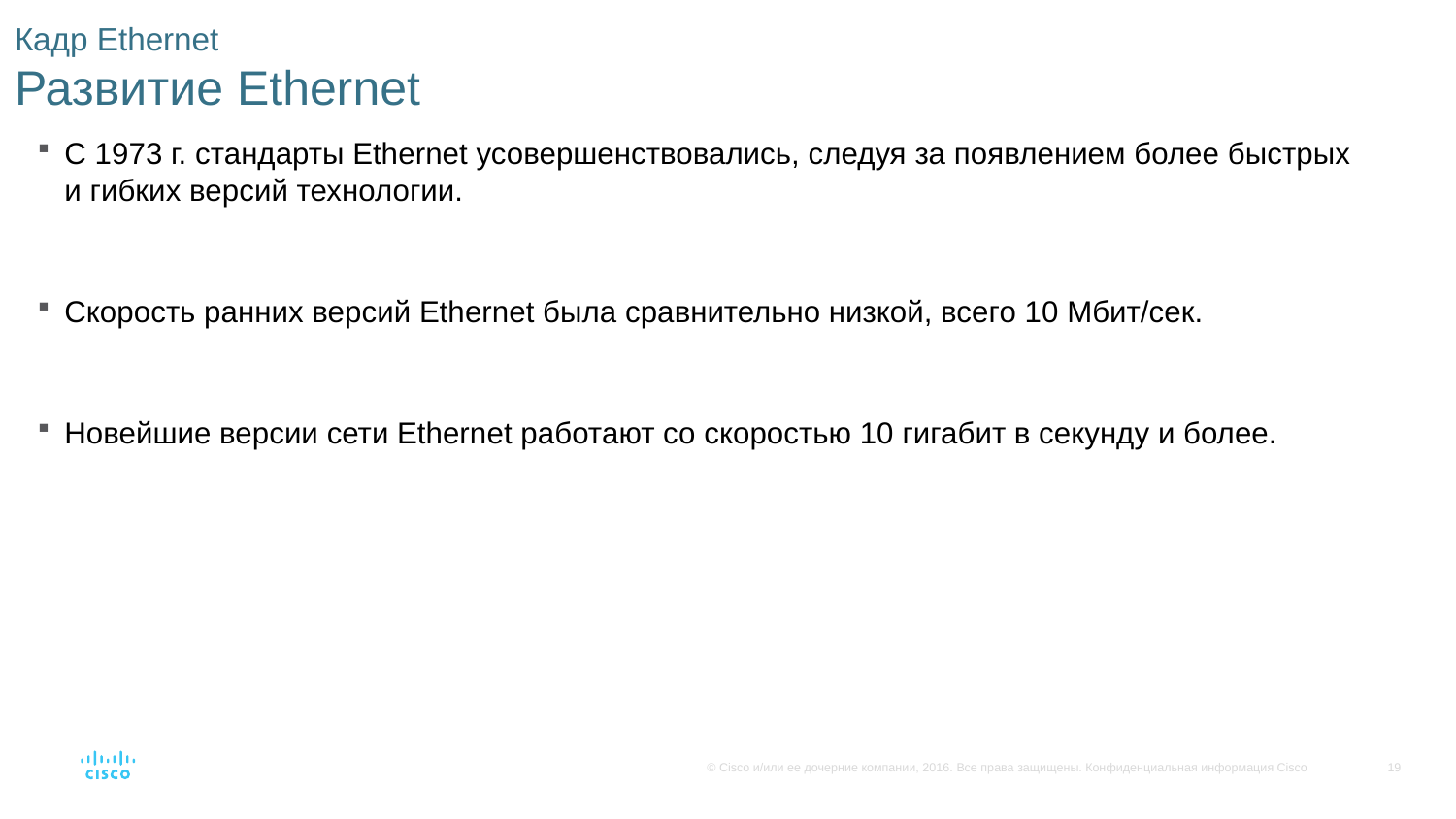

# Кадр Ethernet Развитие Ethernet
С 1973 г. стандарты Ethernet усовершенствовались, следуя за появлением более быстрых и гибких версий технологии.

Скорость ранних версий Ethernet была сравнительно низкой, всего 10 Мбит/сек.

Новейшие версии сети Ethernet работают со скоростью 10 гигабит в секунду и более.